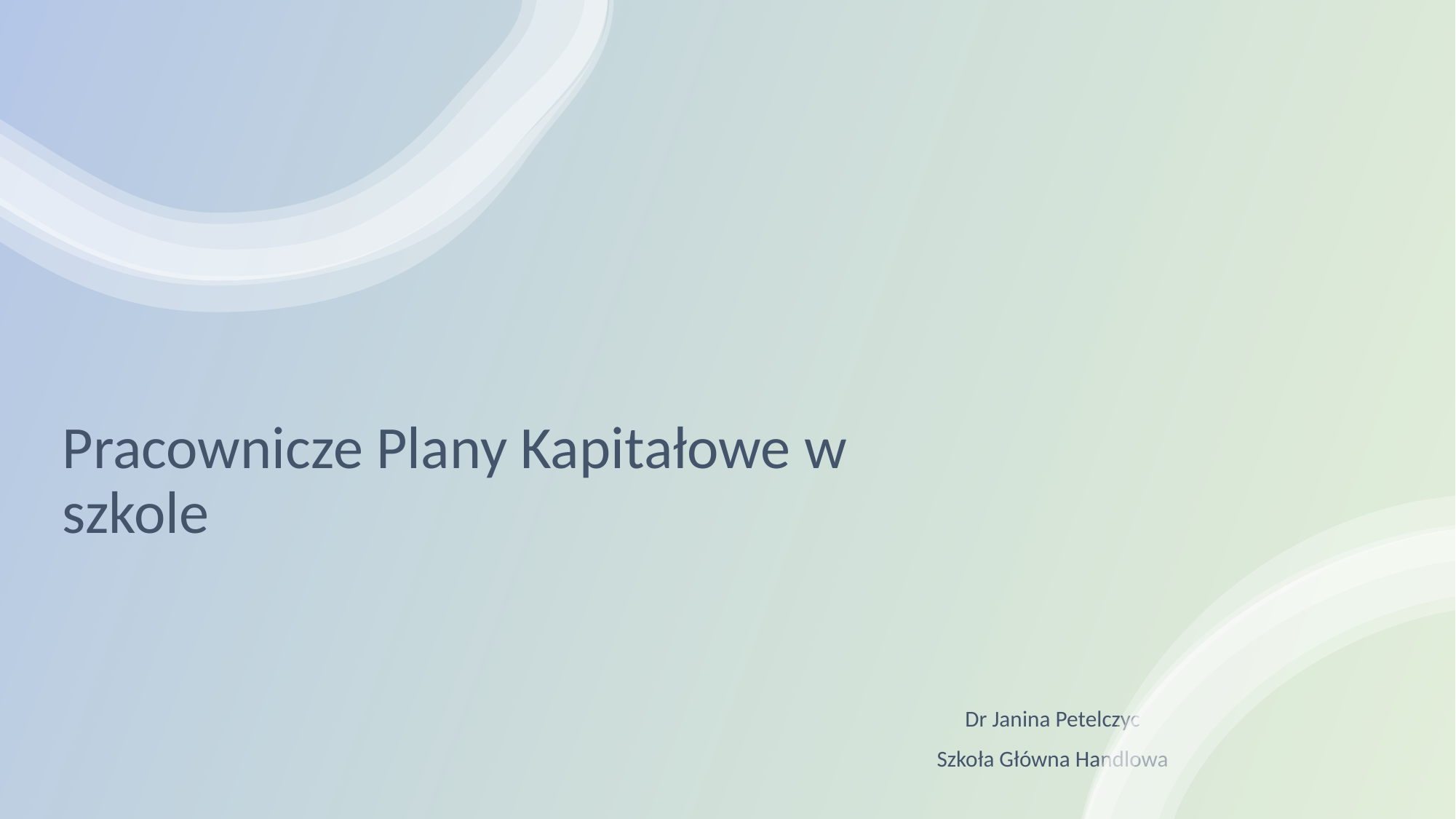

# Pracownicze Plany Kapitałowe w szkole

Dr Janina Petelczyc
Szkoła Główna Handlowa